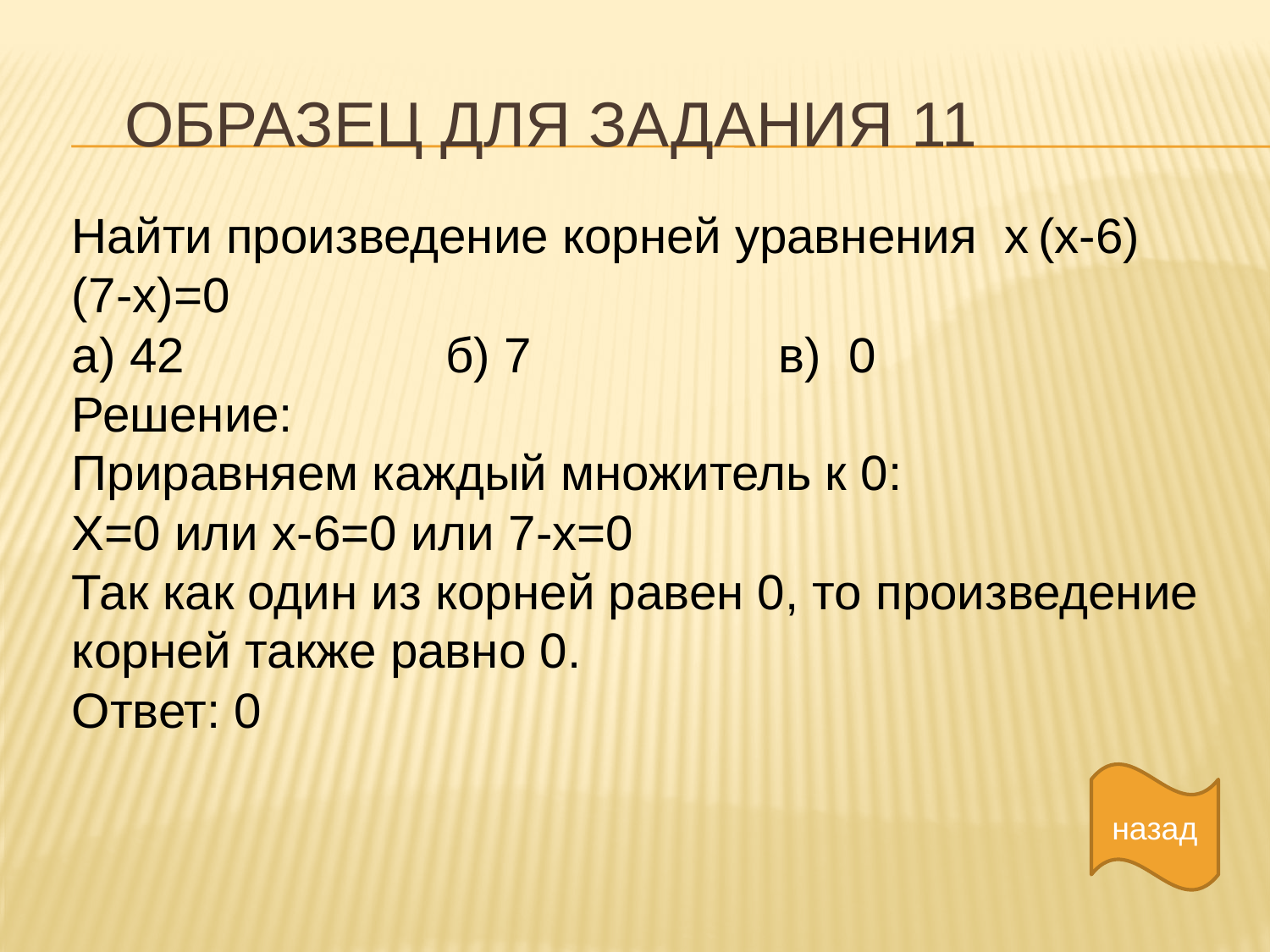

# ОБРАЗЕЦ ДЛЯ ЗАДАНИЯ 11
Найти произведение корней уравнения  х (х-6)(7-х)=0
а) 42                   б) 7                  в)  0
Решение:
Приравняем каждый множитель к 0:
Х=0 или х-6=0 или 7-х=0
Так как один из корней равен 0, то произведение
корней также равно 0.
Ответ: 0

назад